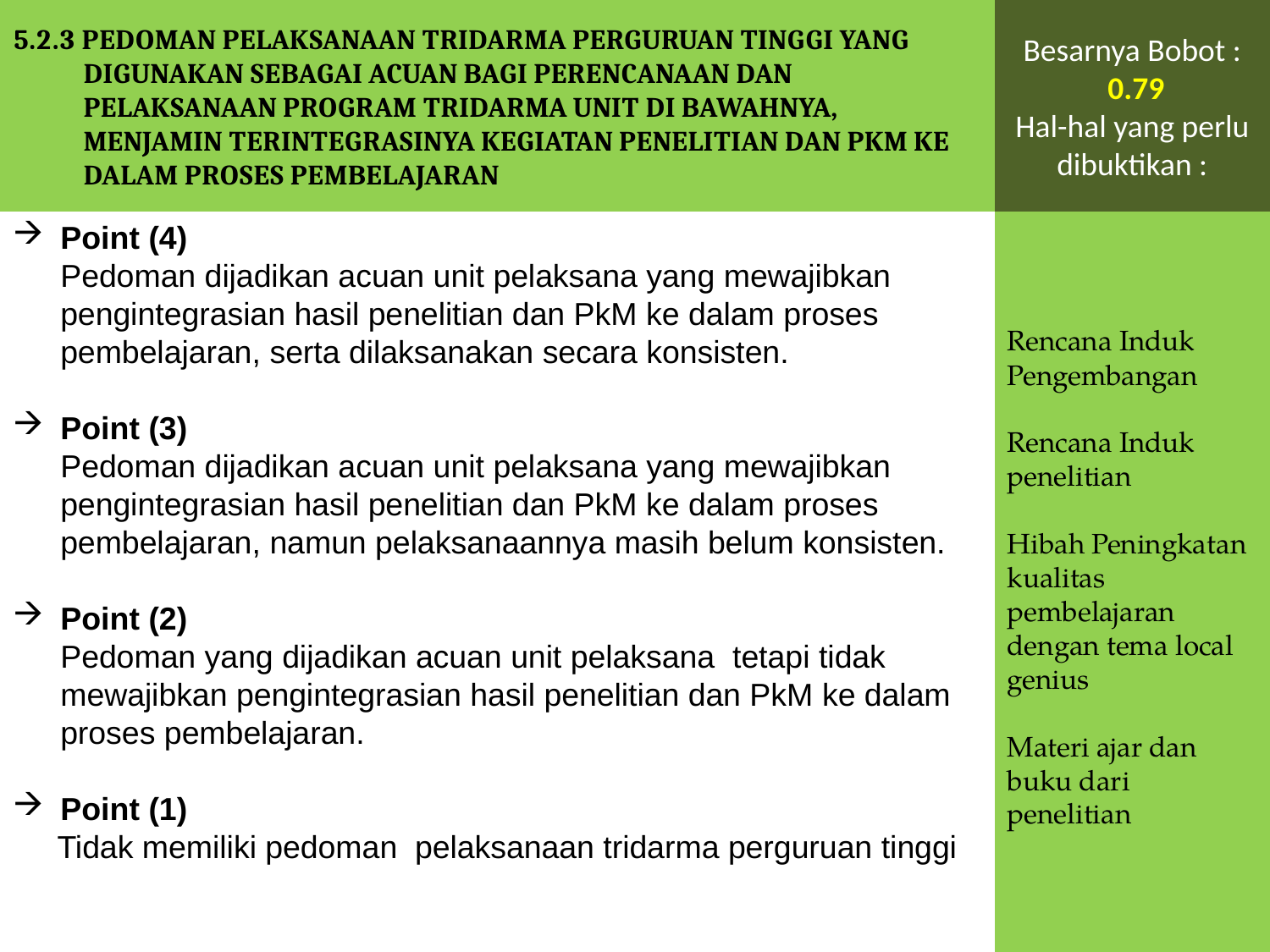

5.2.3 PEDOMAN PELAKSANAAN TRIDARMA PERGURUAN TINGGI YANG DIGUNAKAN SEBAGAI ACUAN BAGI PERENCANAAN DAN PELAKSANAAN PROGRAM TRIDARMA UNIT DI BAWAHNYA, MENJAMIN TERINTEGRASINYA KEGIATAN PENELITIAN DAN PKM KE DALAM PROSES PEMBELAJARAN
Besarnya Bobot :
 0.79
Hal-hal yang perlu dibuktikan :
Rencana Induk Pengembangan

Rencana Induk penelitian

Hibah Peningkatan kualitas pembelajaran dengan tema local genius

Materi ajar dan buku dari penelitian
Point (4)
	Pedoman dijadikan acuan unit pelaksana yang mewajibkan pengintegrasian hasil penelitian dan PkM ke dalam proses pembelajaran, serta dilaksanakan secara konsisten.

Point (3)
	Pedoman dijadikan acuan unit pelaksana yang mewajibkan pengintegrasian hasil penelitian dan PkM ke dalam proses pembelajaran, namun pelaksanaannya masih belum konsisten.

Point (2)
	Pedoman yang dijadikan acuan unit pelaksana  tetapi tidak mewajibkan pengintegrasian hasil penelitian dan PkM ke dalam proses pembelajaran.

Point (1)
     Tidak memiliki pedoman  pelaksanaan tridarma perguruan tinggi